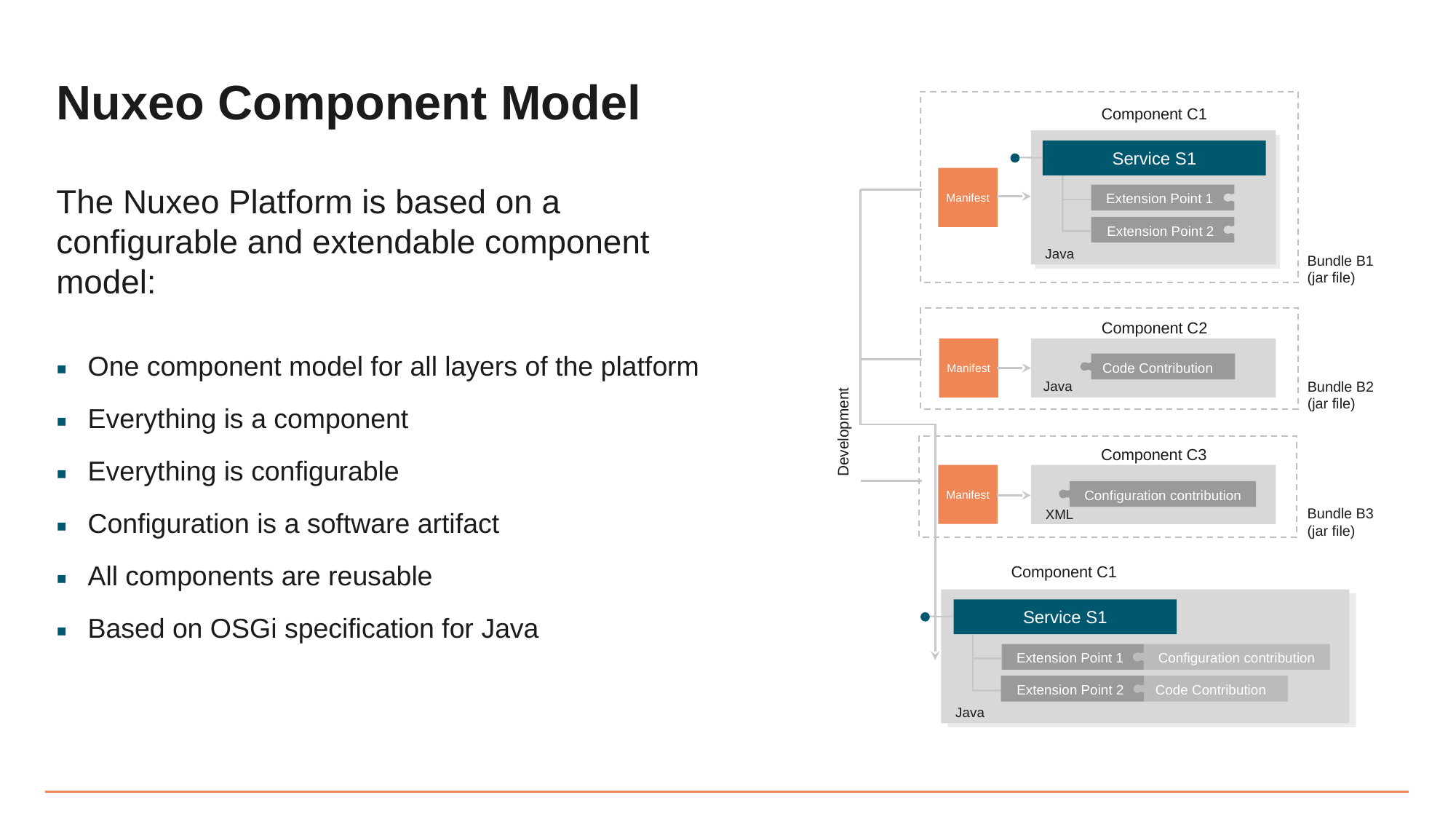

Nuxeo Component Model

The Nuxeo Platform is based on a configurable and extendable component model:

One component model for all layers of the platform
Everything is a component
Everything is configurable
Configuration is a software artifact
All components are reusable
Based on OSGi specification for Java

Component C1

Service S1

Manifest
Extension Point 1
Extension Point 2
Java
Bundle B1
(jar file)

Component C2
Manifest

Code Contribution
Java
Bundle B2
(jar file)
Development

Component C3
Manifest

Configuration contribution
XML
Bundle B3
(jar file)
Component C1

Service S1

Extension Point 1
Configuration contribution
Extension Point 2
Code Contribution
Java